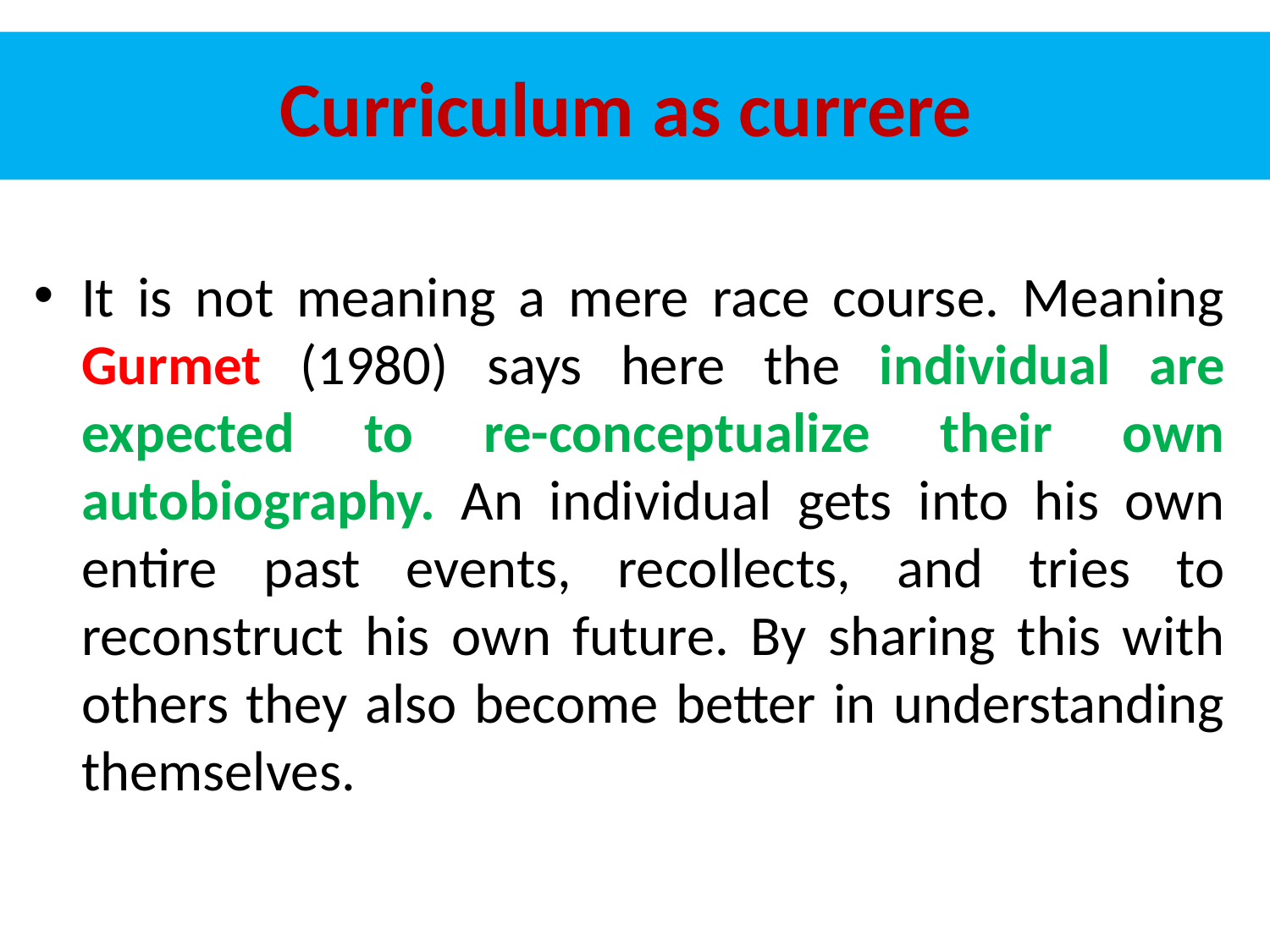

# Curriculum as currere
It is not meaning a mere race course. Meaning Gurmet (1980) says here the individual are expected to re-conceptualize their own autobiography. An individual gets into his own entire past events, recollects, and tries to reconstruct his own future. By sharing this with others they also become better in understanding themselves.